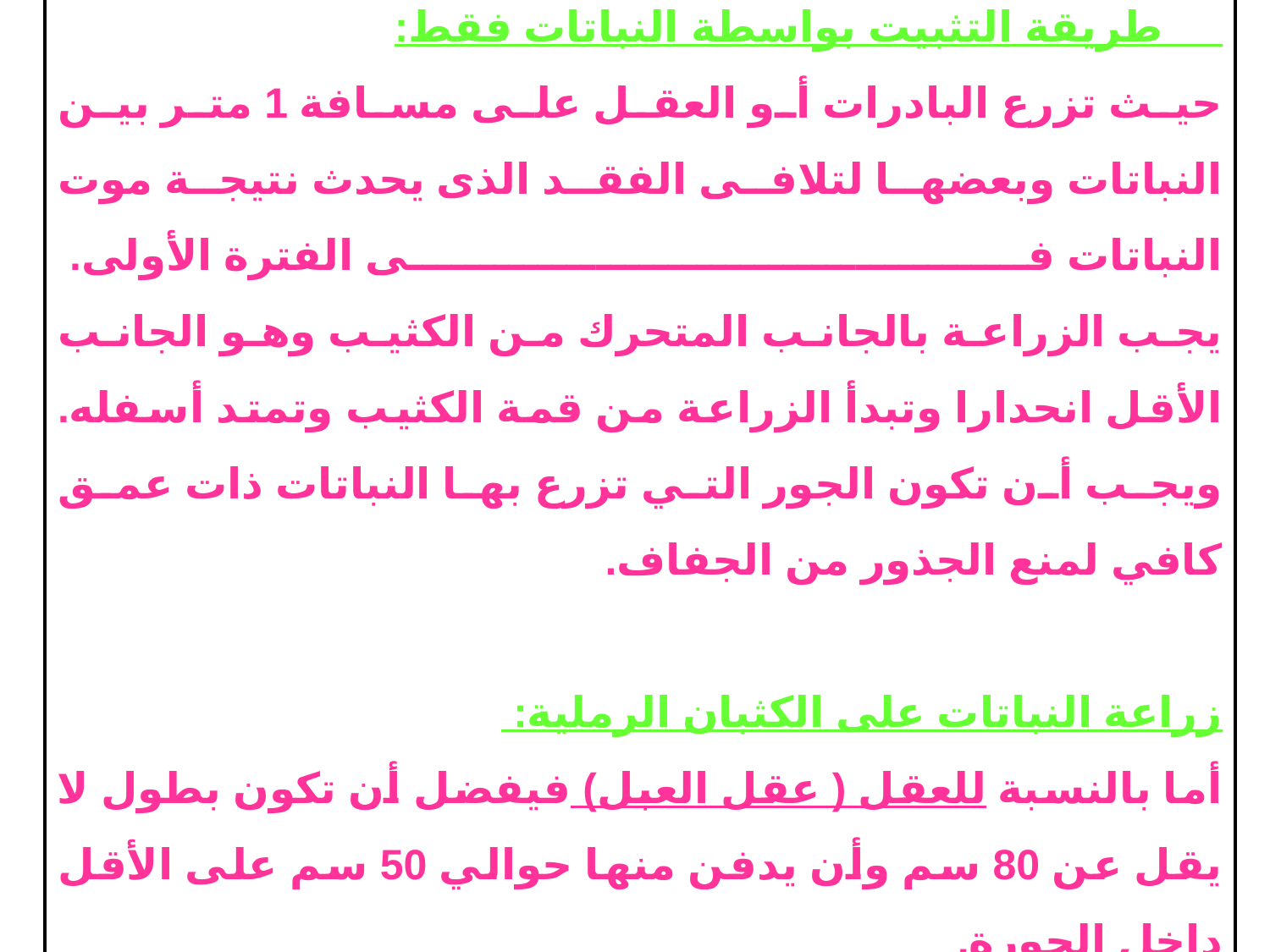

طريقة التثبيت بواسطة النباتات فقط:
حيث تزرع البادرات أو العقل على مسافة 1 متر بين النباتات وبعضها لتلافى الفقد الذى يحدث نتيجة موت النباتات فى الفترة الأولى. 
يجب الزراعة بالجانب المتحرك من الكثيب وهو الجانب الأقل انحدارا وتبدأ الزراعة من قمة الكثيب وتمتد أسفله. ويجب أن تكون الجور التي تزرع بها النباتات ذات عمق كافي لمنع الجذور من الجفاف.
زراعة النباتات على الكثبان الرملية:
أما بالنسبة للعقل ( عقل العبل) فيفضل أن تكون بطول لا يقل عن 80 سم وأن يدفن منها حوالي 50 سم على الأقل داخل الجورة.

28